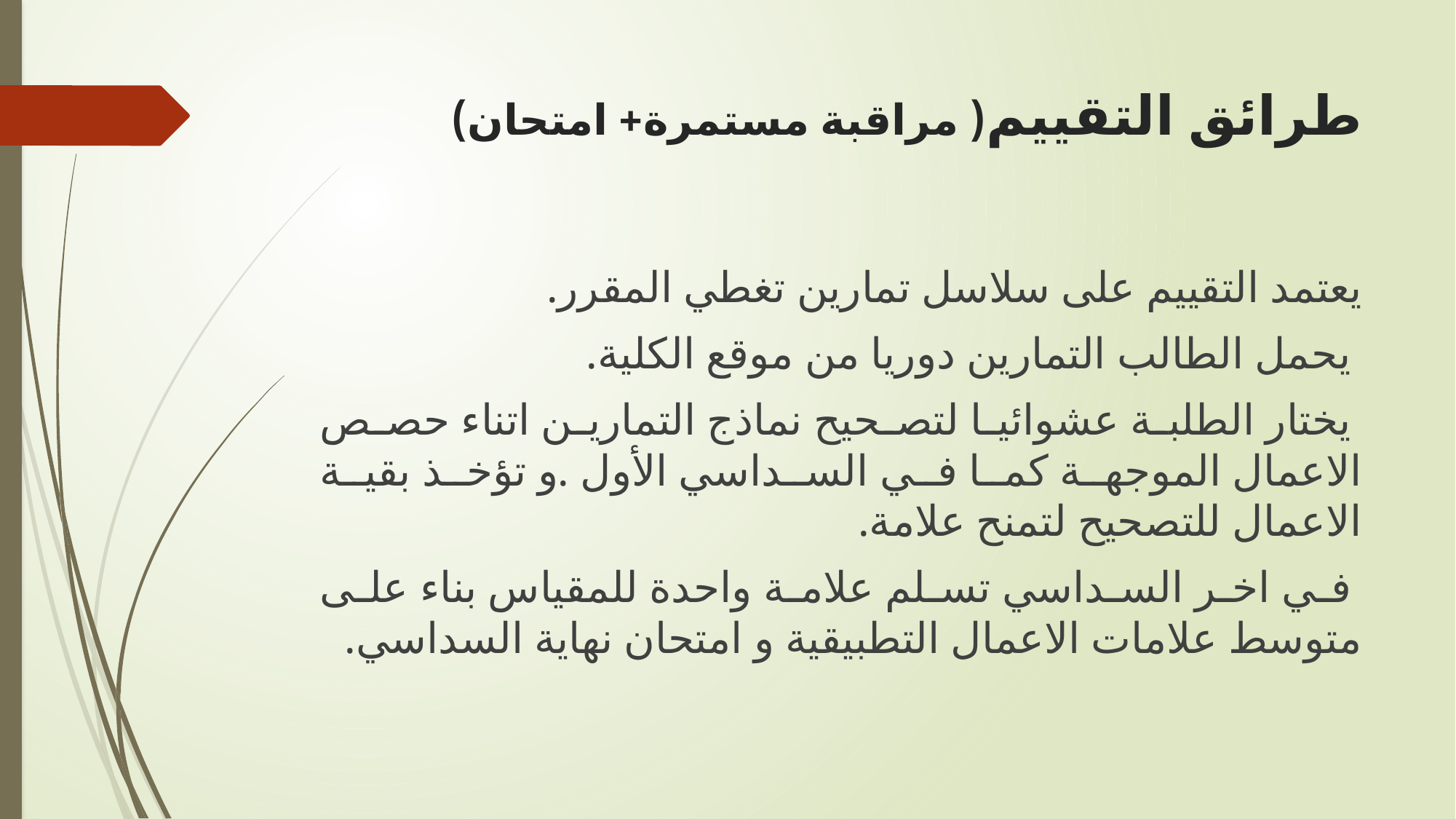

# طرائق التقييم( مراقبة مستمرة+ امتحان)
يعتمد التقييم على سلاسل تمارين تغطي المقرر.
 يحمل الطالب التمارين دوريا من موقع الكلية.
 يختار الطلبة عشوائيا لتصحيح نماذج التمارين اتناء حصص الاعمال الموجهة كما في السداسي الأول .و تؤخذ بقية الاعمال للتصحيح لتمنح علامة.
 في اخر السداسي تسلم علامة واحدة للمقياس بناء على متوسط علامات الاعمال التطبيقية و امتحان نهاية السداسي.